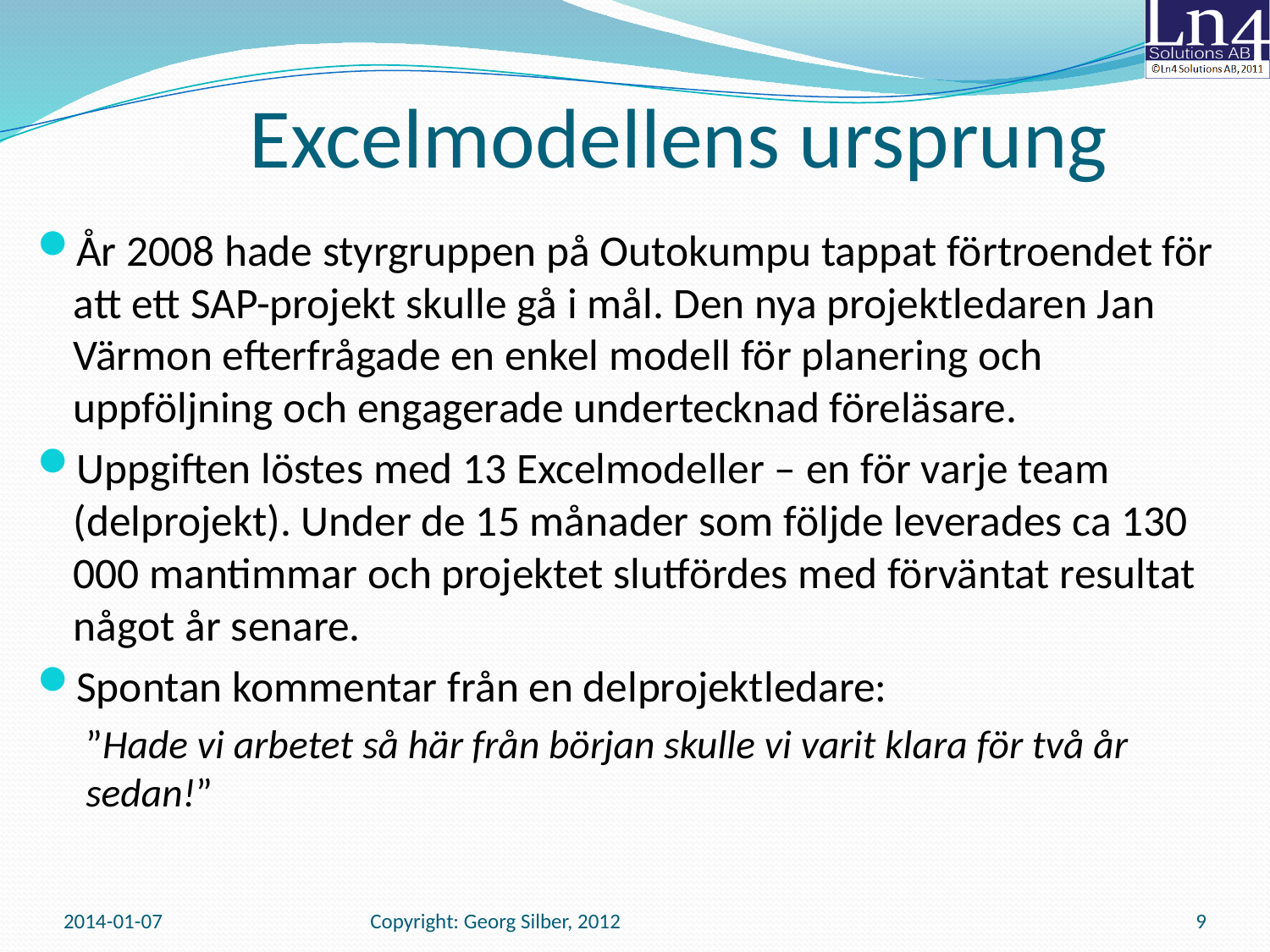

# Excelmodellens ursprung
År 2008 hade styrgruppen på Outokumpu tappat förtroendet för att ett SAP-projekt skulle gå i mål. Den nya projektledaren Jan Värmon efterfrågade en enkel modell för planering och uppföljning och engagerade undertecknad föreläsare.
Uppgiften löstes med 13 Excelmodeller – en för varje team (delprojekt). Under de 15 månader som följde leverades ca 130 000 mantimmar och projektet slutfördes med förväntat resultat något år senare.
Spontan kommentar från en delprojektledare:
”Hade vi arbetet så här från början skulle vi varit klara för två år sedan!”
2014-01-07
Copyright: Georg Silber, 2012
9